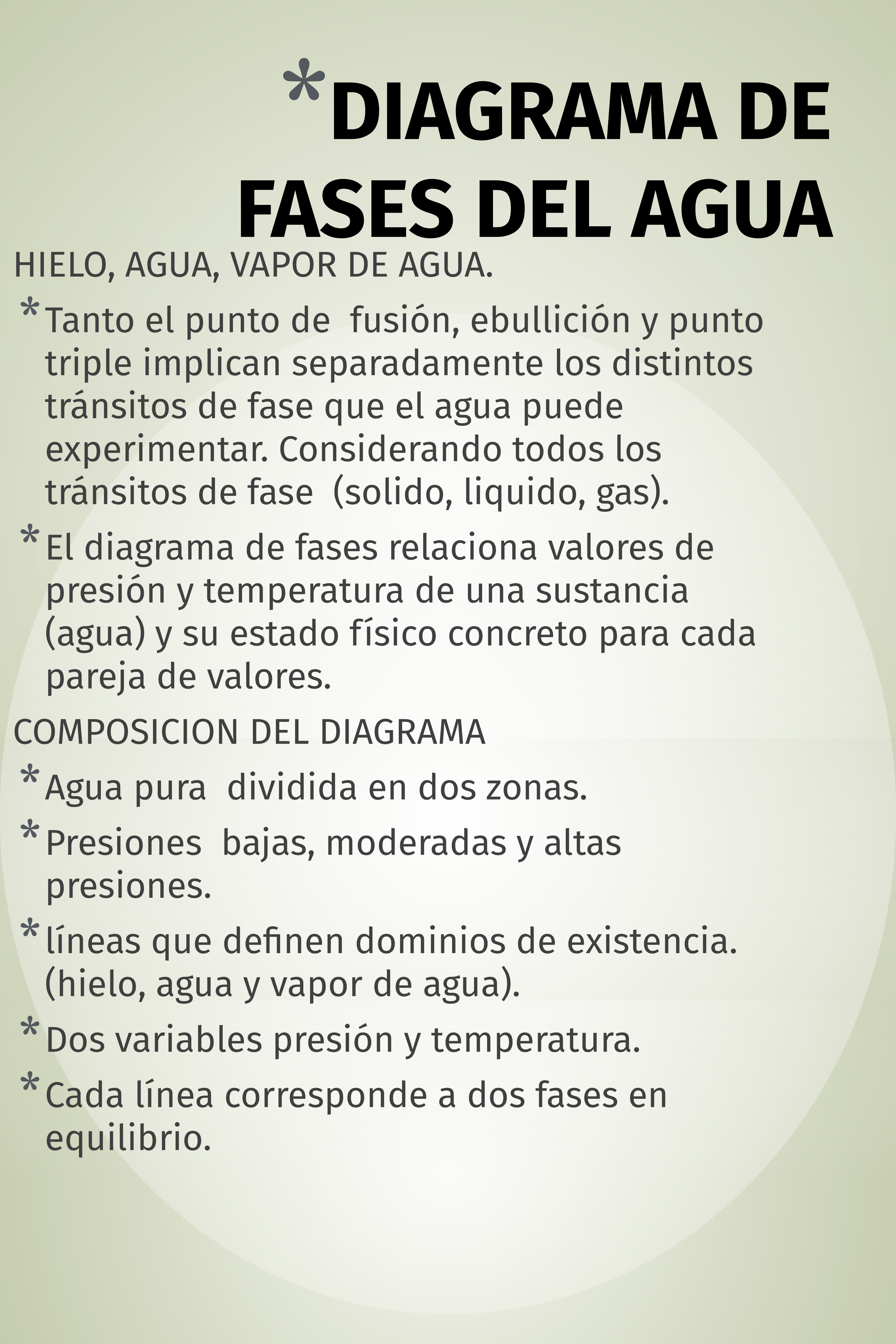

DIAGRAMA DE FASES DEL AGUA
HIELO, AGUA, VAPOR DE AGUA.
Tanto el punto de  fusión, ebullición y punto triple implican separadamente los distintos tránsitos de fase que el agua puede experimentar. Considerando todos los tránsitos de fase  (solido, liquido, gas).
El diagrama de fases relaciona valores de presión y temperatura de una sustancia (agua) y su estado físico concreto para cada pareja de valores.
COMPOSICION DEL DIAGRAMA
Agua pura  dividida en dos zonas.
Presiones  bajas, moderadas y altas presiones.
líneas que definen dominios de existencia. (hielo, agua y vapor de agua).
Dos variables presión y temperatura.
Cada línea corresponde a dos fases en equilibrio.